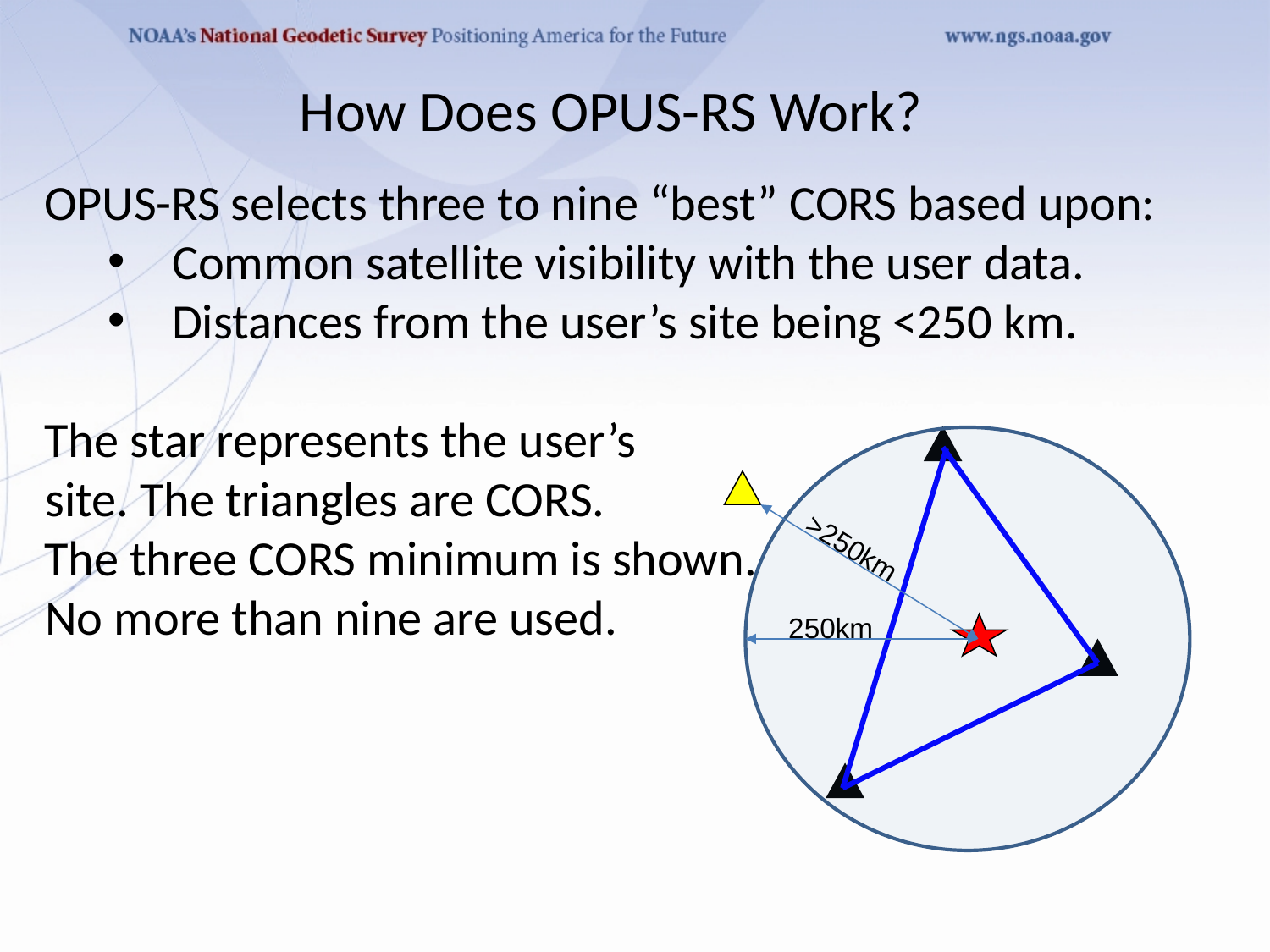

How Does OPUS-RS Work?
OPUS-RS selects three to nine “best” CORS based upon:
Common satellite visibility with the user data.
Distances from the user’s site being <250 km.

The star represents the user’s
site. The triangles are CORS.
The three CORS minimum is shown.
No more than nine are used.
s

>250km
250km